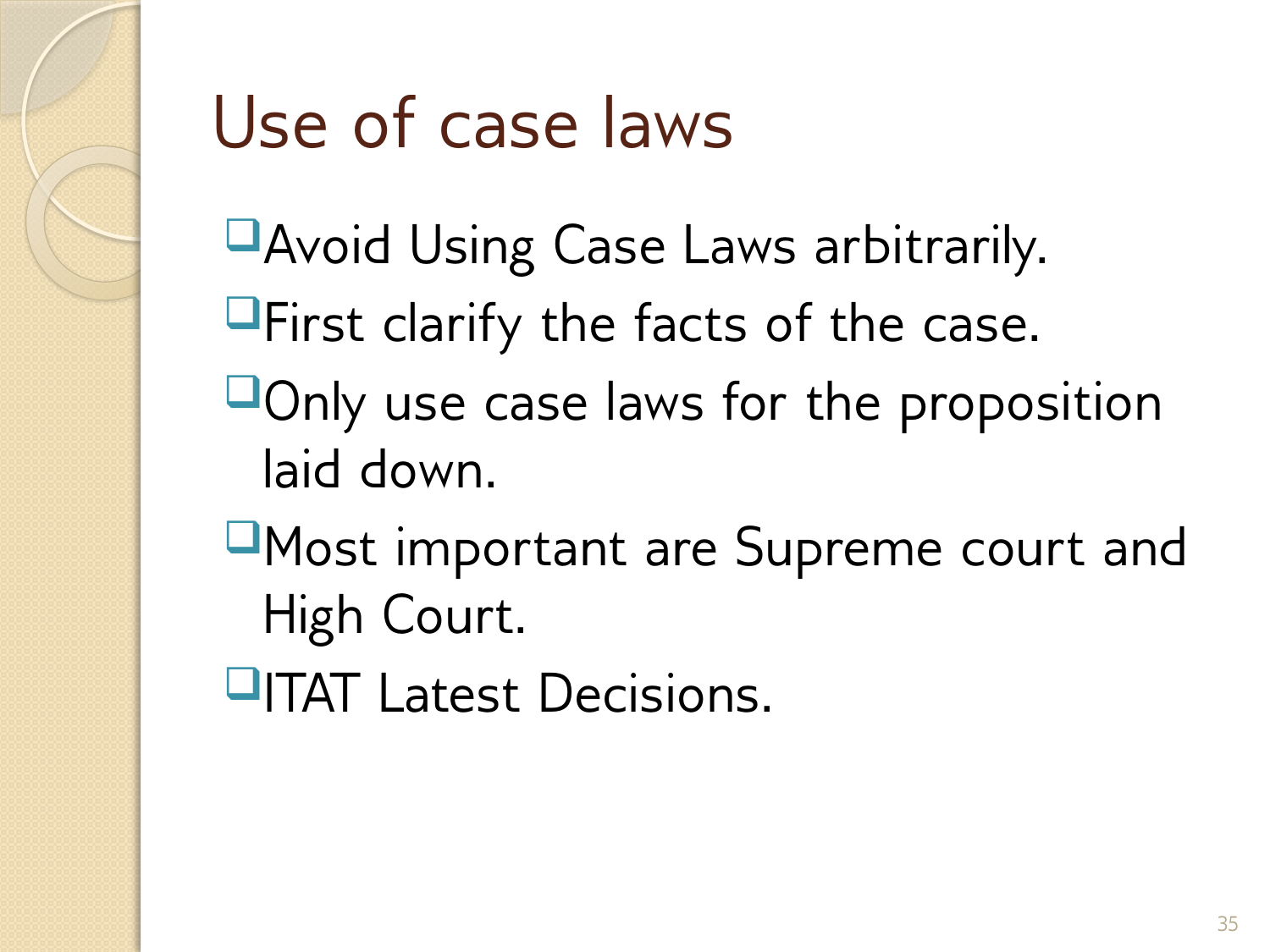

# Use of case laws
Avoid Using Case Laws arbitrarily.
First clarify the facts of the case.
Only use case laws for the proposition laid down.
Most important are Supreme court and High Court.
ITAT Latest Decisions.
35